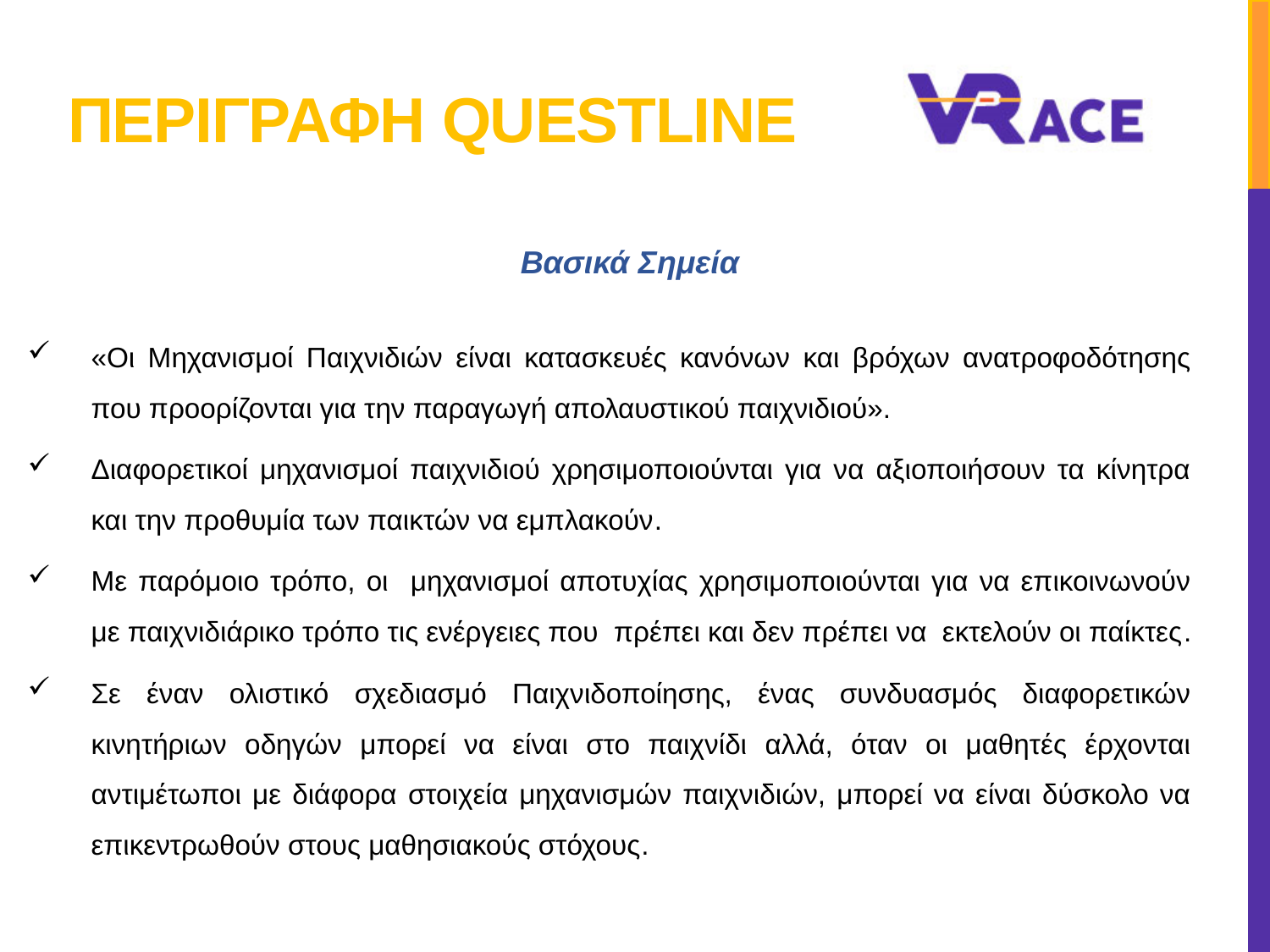

# Περιγραφη Questline
Βασικά Σημεία
«Οι Μηχανισμοί Παιχνιδιών είναι κατασκευές κανόνων και βρόχων ανατροφοδότησης που προορίζονται για την παραγωγή απολαυστικού παιχνιδιού».
Διαφορετικοί μηχανισμοί παιχνιδιού χρησιμοποιούνται για να αξιοποιήσουν τα κίνητρα και την προθυμία των παικτών να εμπλακούν.
Με παρόμοιο τρόπο, οι  μηχανισμοί αποτυχίας χρησιμοποιούνται για να επικοινωνούν με παιχνιδιάρικο τρόπο τις ενέργειες που  πρέπει και δεν πρέπει να  εκτελούν οι παίκτες.
Σε έναν ολιστικό σχεδιασμό Παιχνιδοποίησης, ένας συνδυασμός διαφορετικών κινητήριων οδηγών μπορεί να είναι στο παιχνίδι αλλά, όταν οι μαθητές έρχονται αντιμέτωποι με διάφορα στοιχεία μηχανισμών παιχνιδιών, μπορεί να είναι δύσκολο να επικεντρωθούν στους μαθησιακούς στόχους.